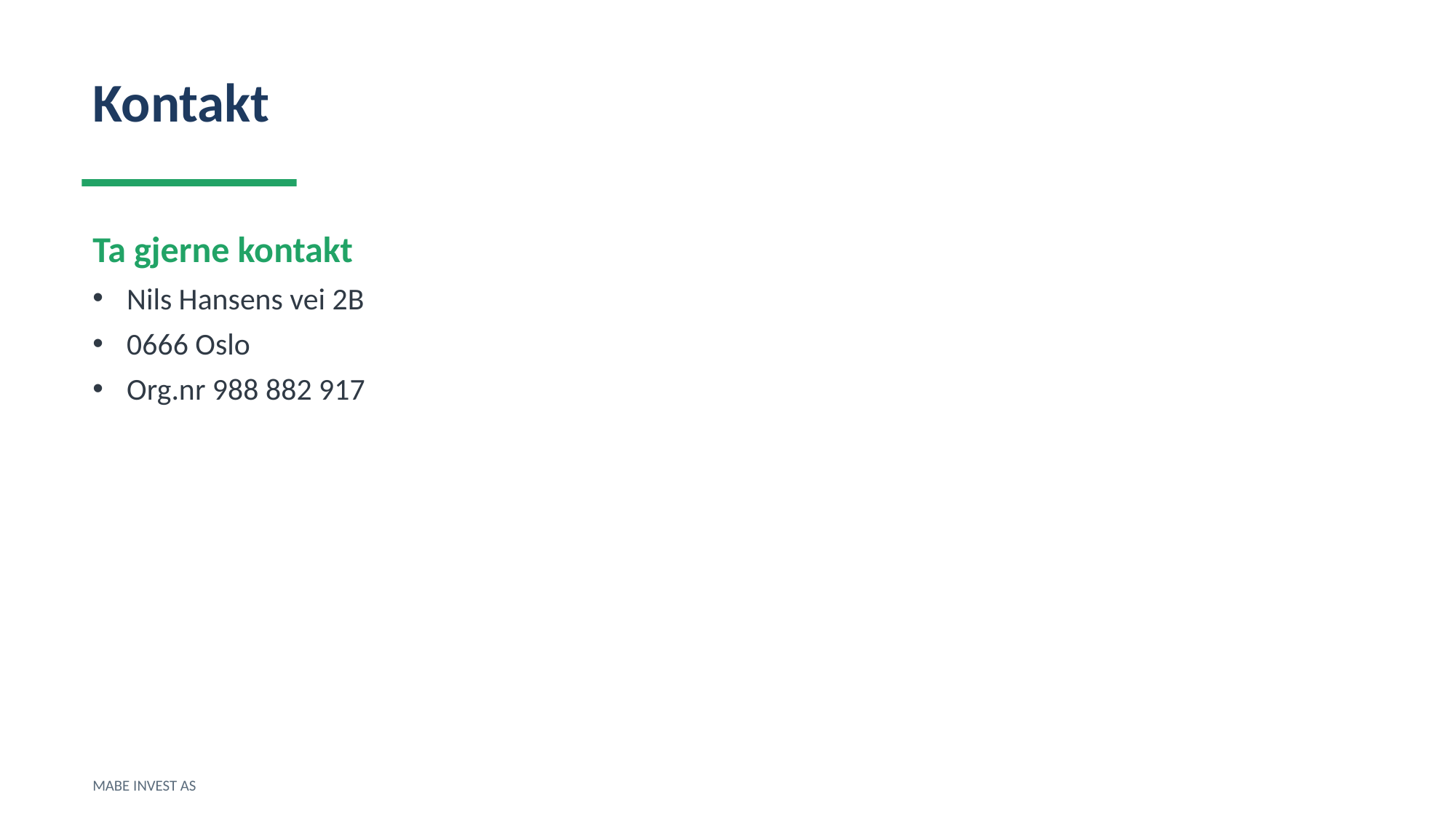

Kontakt

Ta gjerne kontakt
Nils Hansens vei 2B
0666 Oslo
Org.nr 988 882 917
MABE INVEST AS